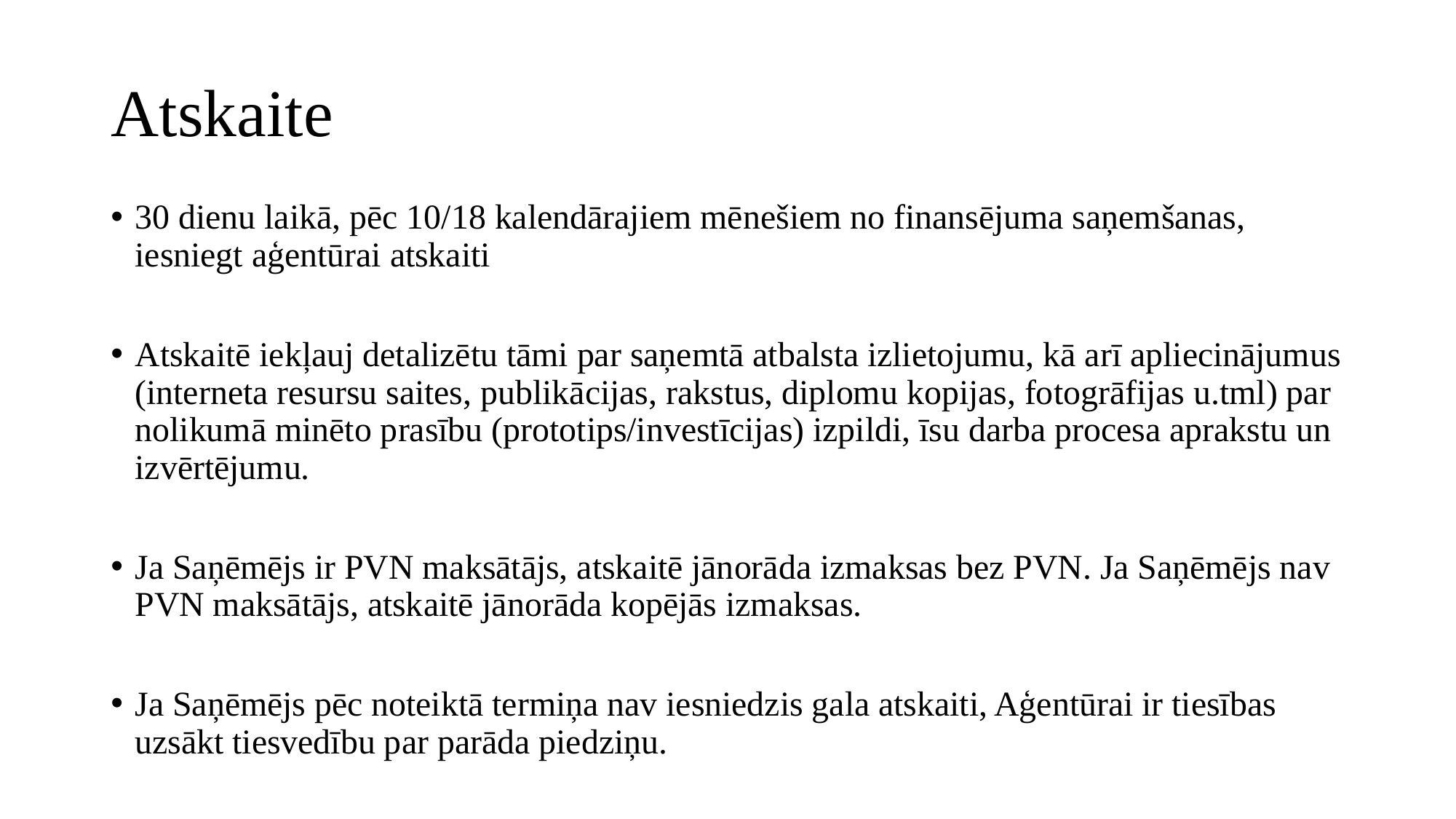

# Atskaite
30 dienu laikā, pēc 10/18 kalendārajiem mēnešiem no finansējuma saņemšanas, iesniegt aģentūrai atskaiti

Atskaitē iekļauj detalizētu tāmi par saņemtā atbalsta izlietojumu, kā arī apliecinājumus (interneta resursu saites, publikācijas, rakstus, diplomu kopijas, fotogrāfijas u.tml) par nolikumā minēto prasību (prototips/investīcijas) izpildi, īsu darba procesa aprakstu un izvērtējumu.

Ja Saņēmējs ir PVN maksātājs, atskaitē jānorāda izmaksas bez PVN. Ja Saņēmējs nav PVN maksātājs, atskaitē jānorāda kopējās izmaksas.

Ja Saņēmējs pēc noteiktā termiņa nav iesniedzis gala atskaiti, Aģentūrai ir tiesības uzsākt tiesvedību par parāda piedziņu.